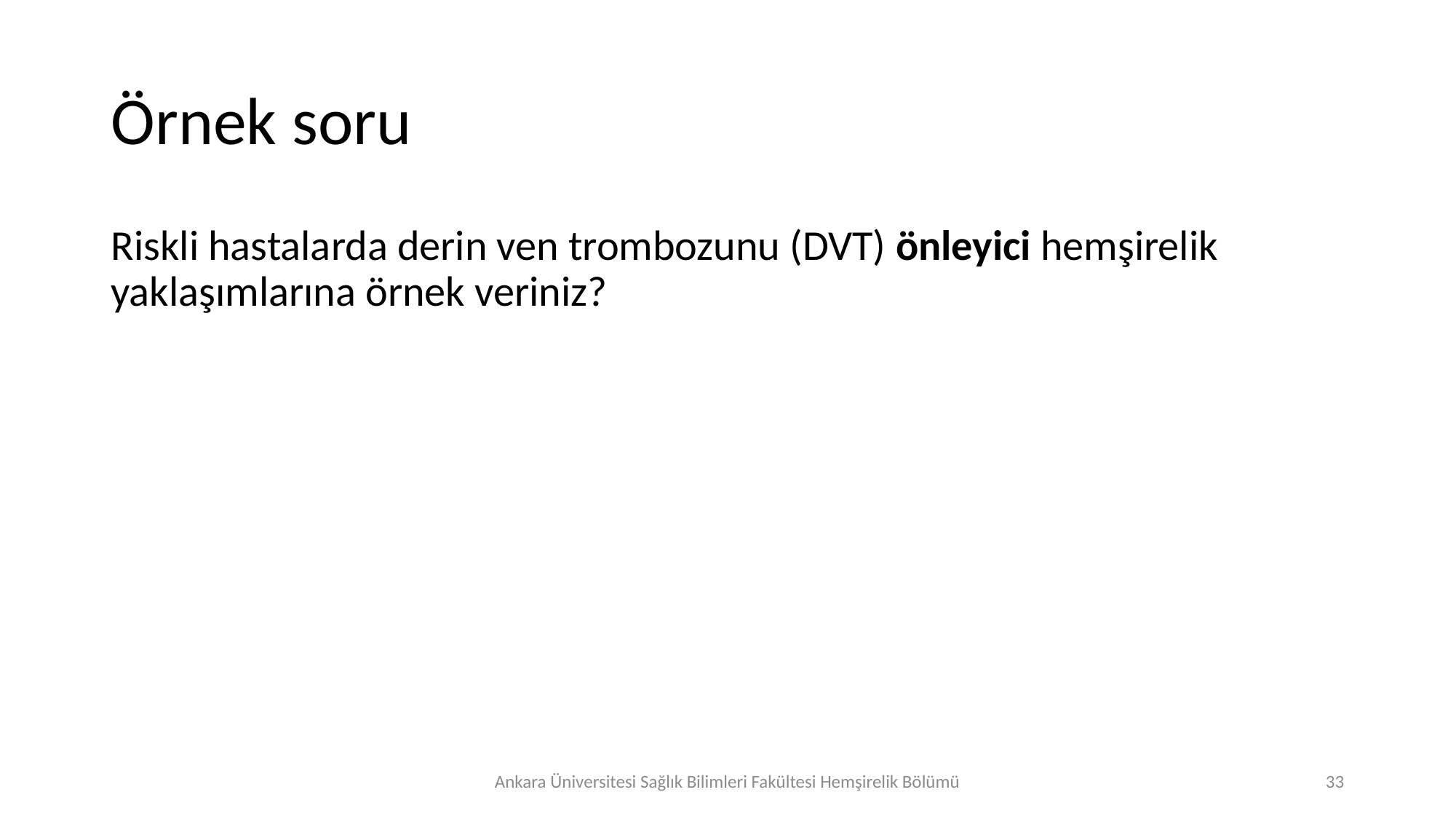

# Örnek soru
Riskli hastalarda derin ven trombozunu (DVT) önleyici hemşirelik yaklaşımlarına örnek veriniz?
Ankara Üniversitesi Sağlık Bilimleri Fakültesi Hemşirelik Bölümü
33